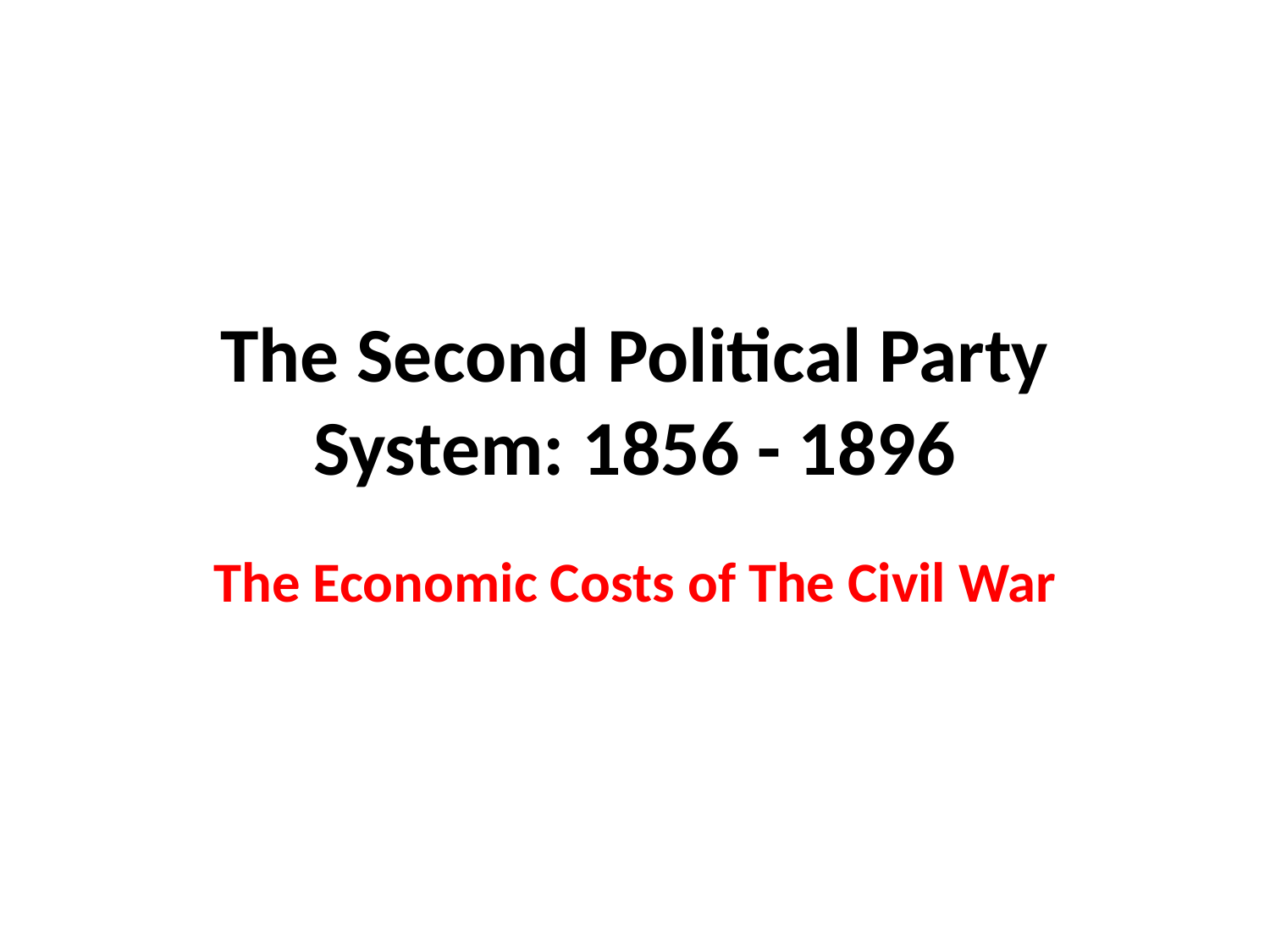

# The Second Political Party System: 1856 - 1896
The Economic Costs of The Civil War